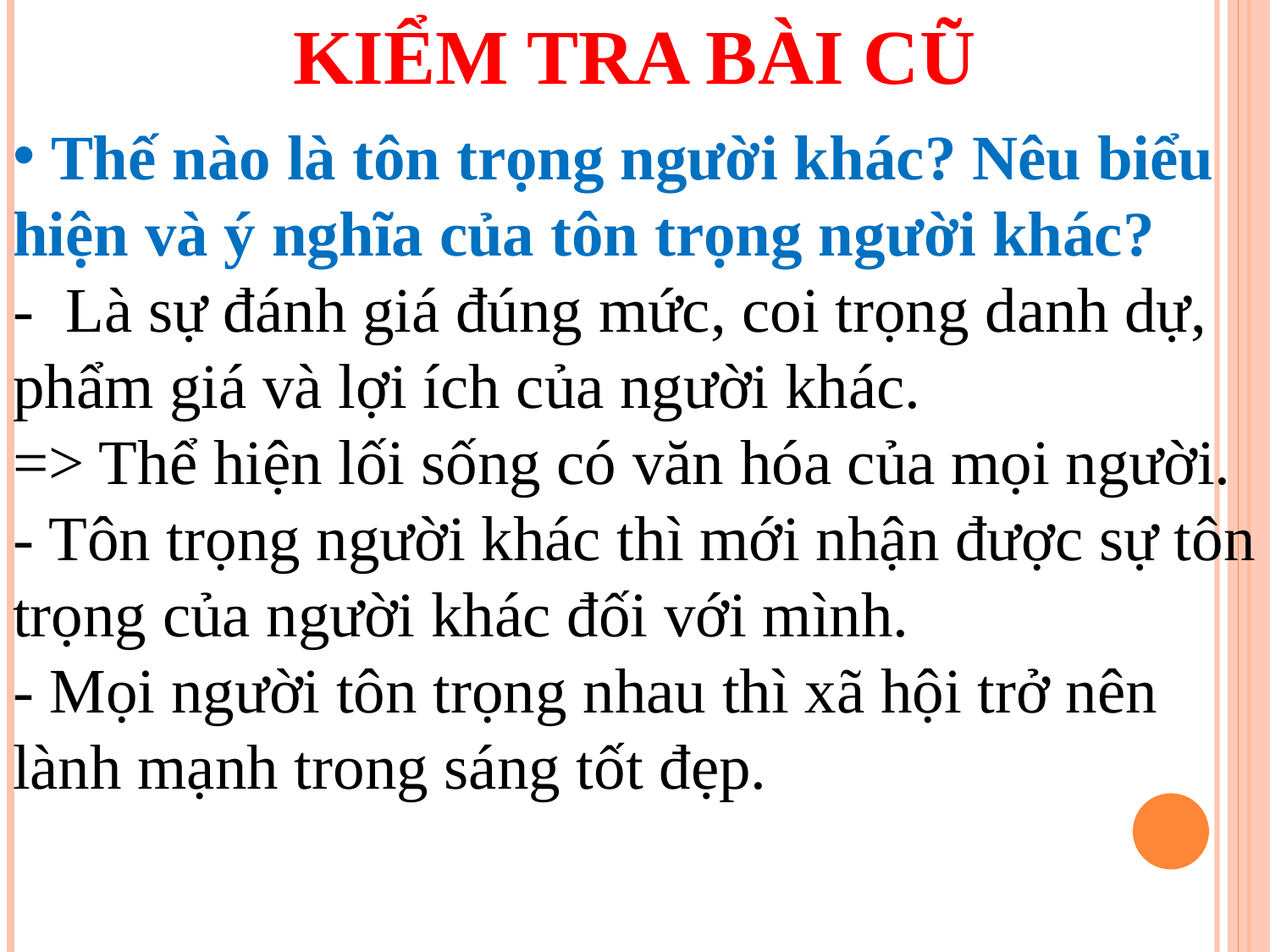

KIỂM TRA BÀI CŨ
 Thế nào là tôn trọng người khác? Nêu biểu hiện và ý nghĩa của tôn trọng người khác?
-  Là sự đánh giá đúng mức, coi trọng danh dự, phẩm giá và lợi ích của người khác.
=> Thể hiện lối sống có văn hóa của mọi người.
- Tôn trọng người khác thì mới nhận được sự tôn trọng của người khác đối với mình.
- Mọi người tôn trọng nhau thì xã hội trở nên lành mạnh trong sáng tốt đẹp.